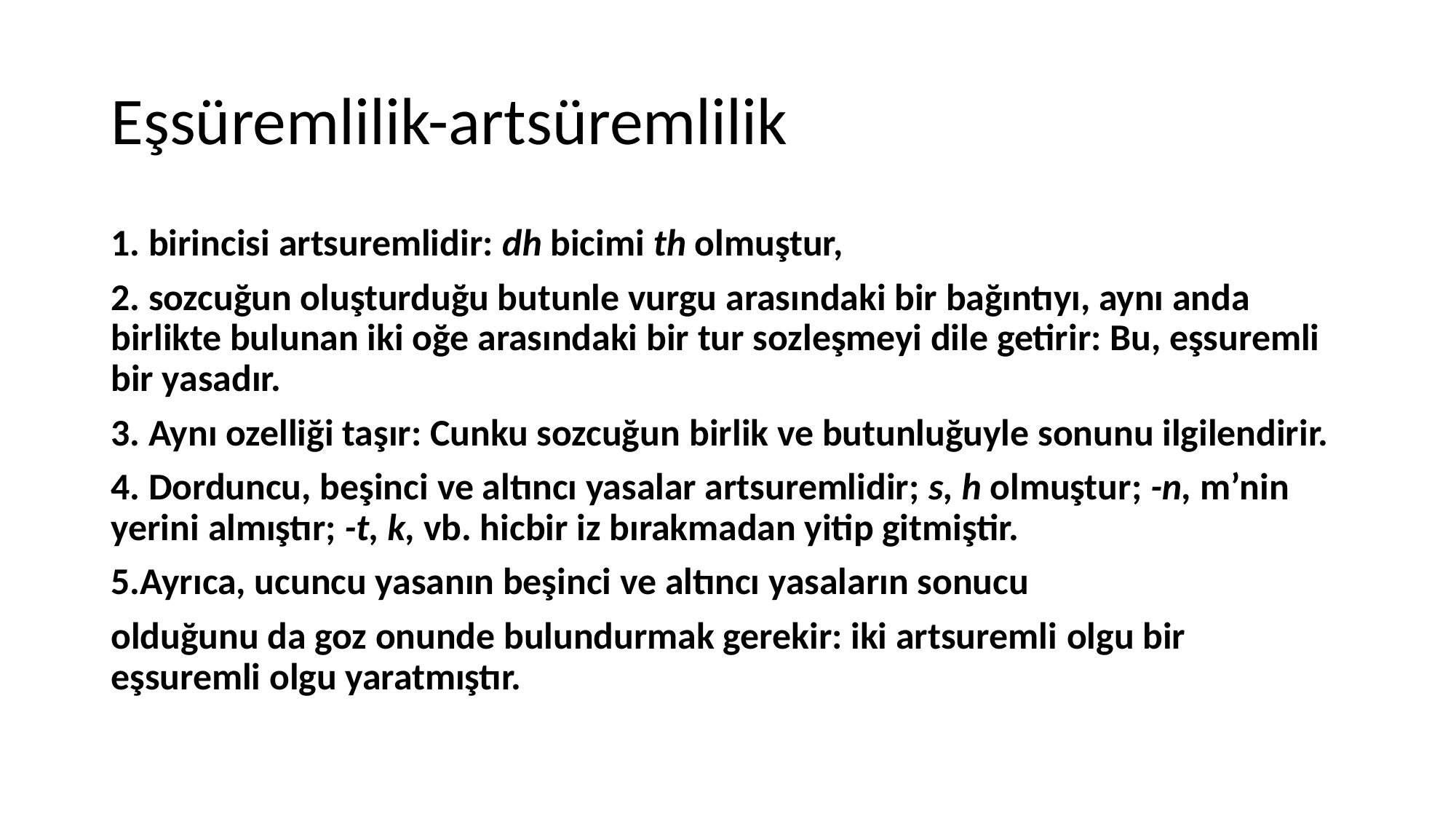

# Eşsüremlilik-artsüremlilik
1. birincisi artsuremlidir: dh bicimi th olmuştur,
2. sozcuğun oluşturduğu butunle vurgu arasındaki bir bağıntıyı, aynı anda birlikte bulunan iki oğe arasındaki bir tur sozleşmeyi dile getirir: Bu, eşsuremli bir yasadır.
3. Aynı ozelliği taşır: Cunku sozcuğun birlik ve butunluğuyle sonunu ilgilendirir.
4. Dorduncu, beşinci ve altıncı yasalar artsuremlidir; s, h olmuştur; -n, m’nin yerini almıştır; -t, k, vb. hicbir iz bırakmadan yitip gitmiştir.
5.Ayrıca, ucuncu yasanın beşinci ve altıncı yasaların sonucu
olduğunu da goz onunde bulundurmak gerekir: iki artsuremli olgu bir eşsuremli olgu yaratmıştır.